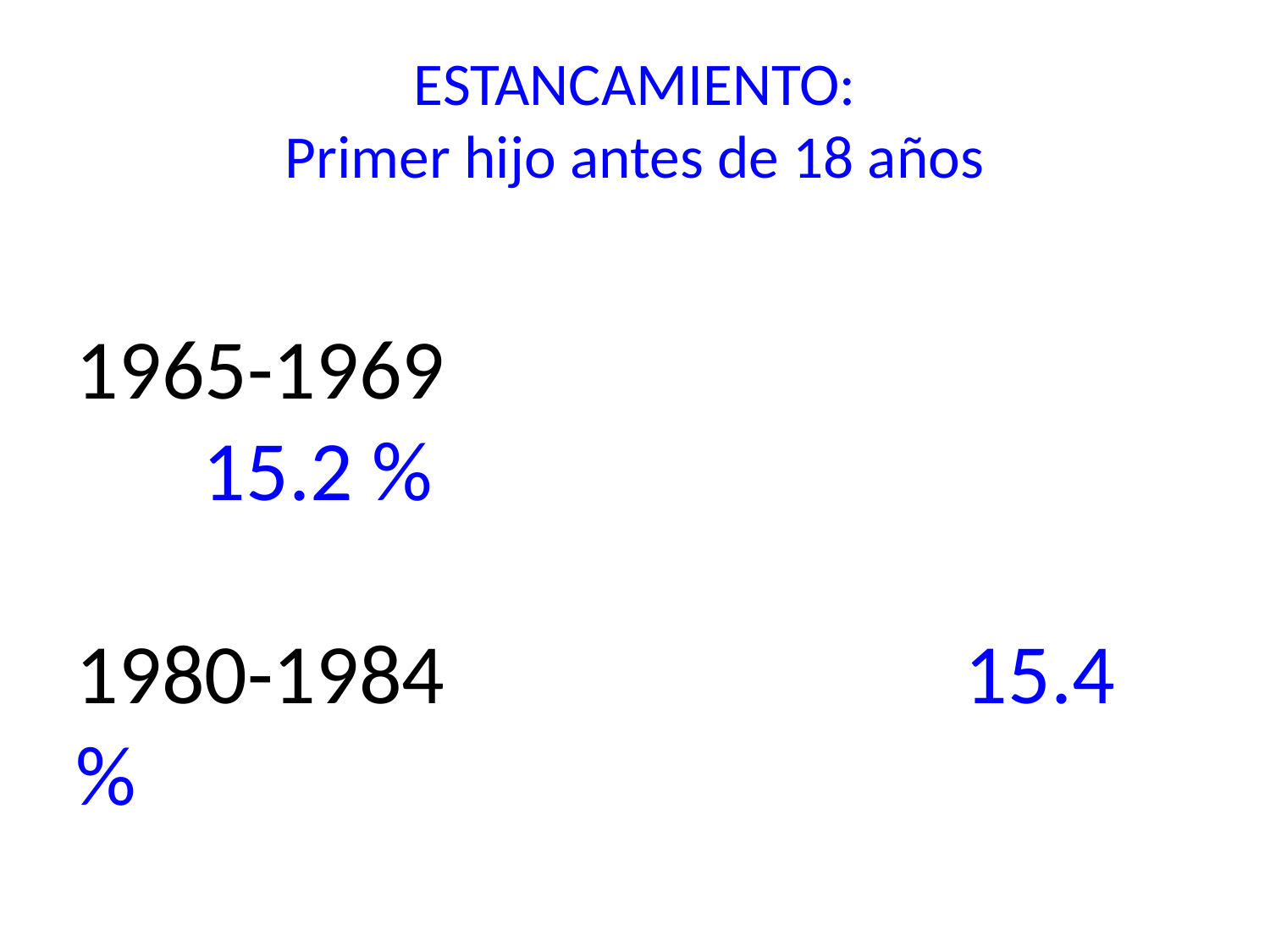

# ESTANCAMIENTO: Primer hijo antes de 18 años

1965-1969							15.2 %

1980-1984               		15.4 %

FUENTE: Perfiles de Salud Reproductiva, CONAPO, 2011.